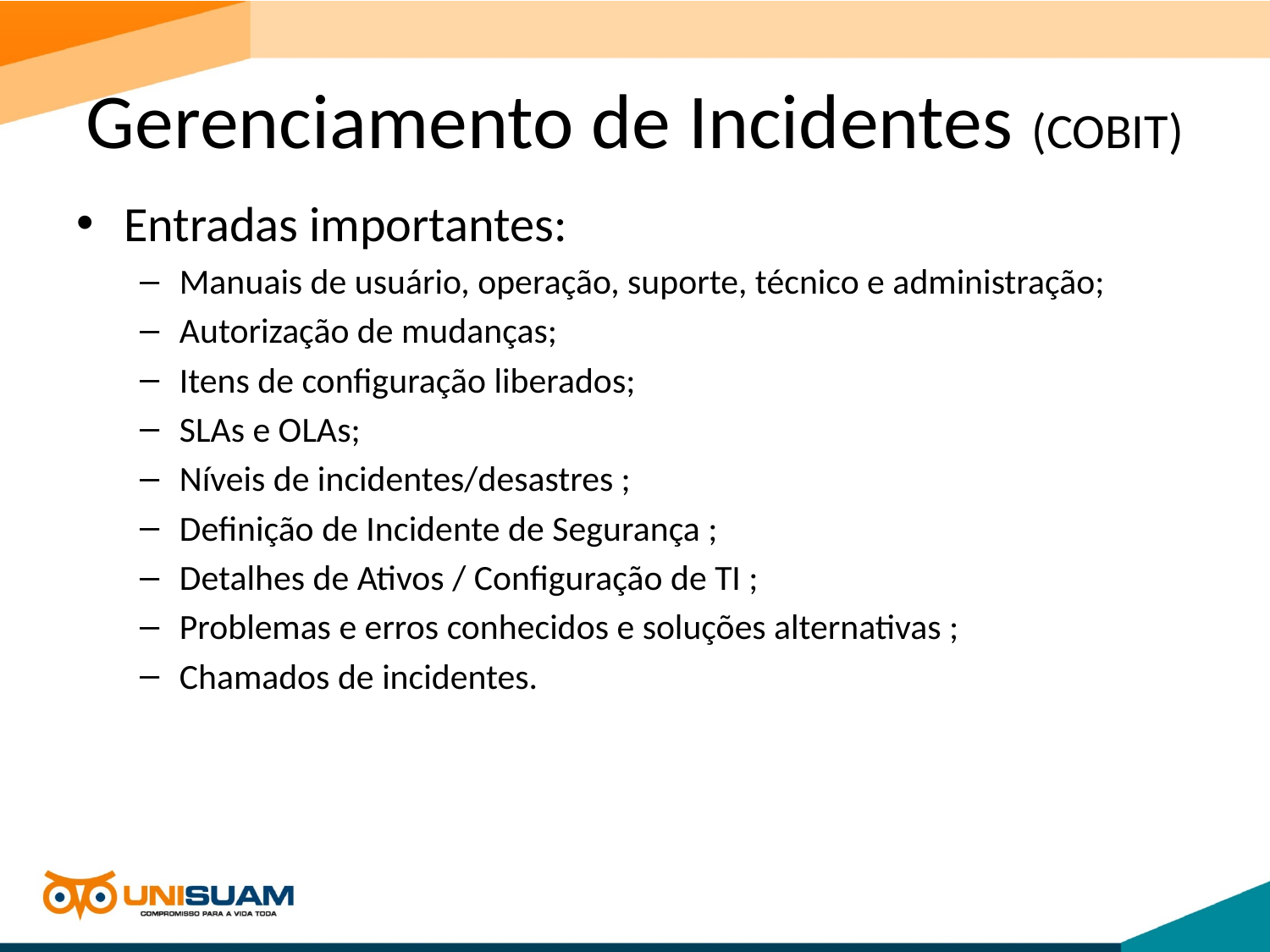

# Gerenciamento de Incidentes (COBIT)
Entradas importantes:
Manuais de usuário, operação, suporte, técnico e administração;
Autorização de mudanças;
Itens de configuração liberados;
SLAs e OLAs;
Níveis de incidentes/desastres ;
Definição de Incidente de Segurança ;
Detalhes de Ativos / Configuração de TI ;
Problemas e erros conhecidos e soluções alternativas ;
Chamados de incidentes.